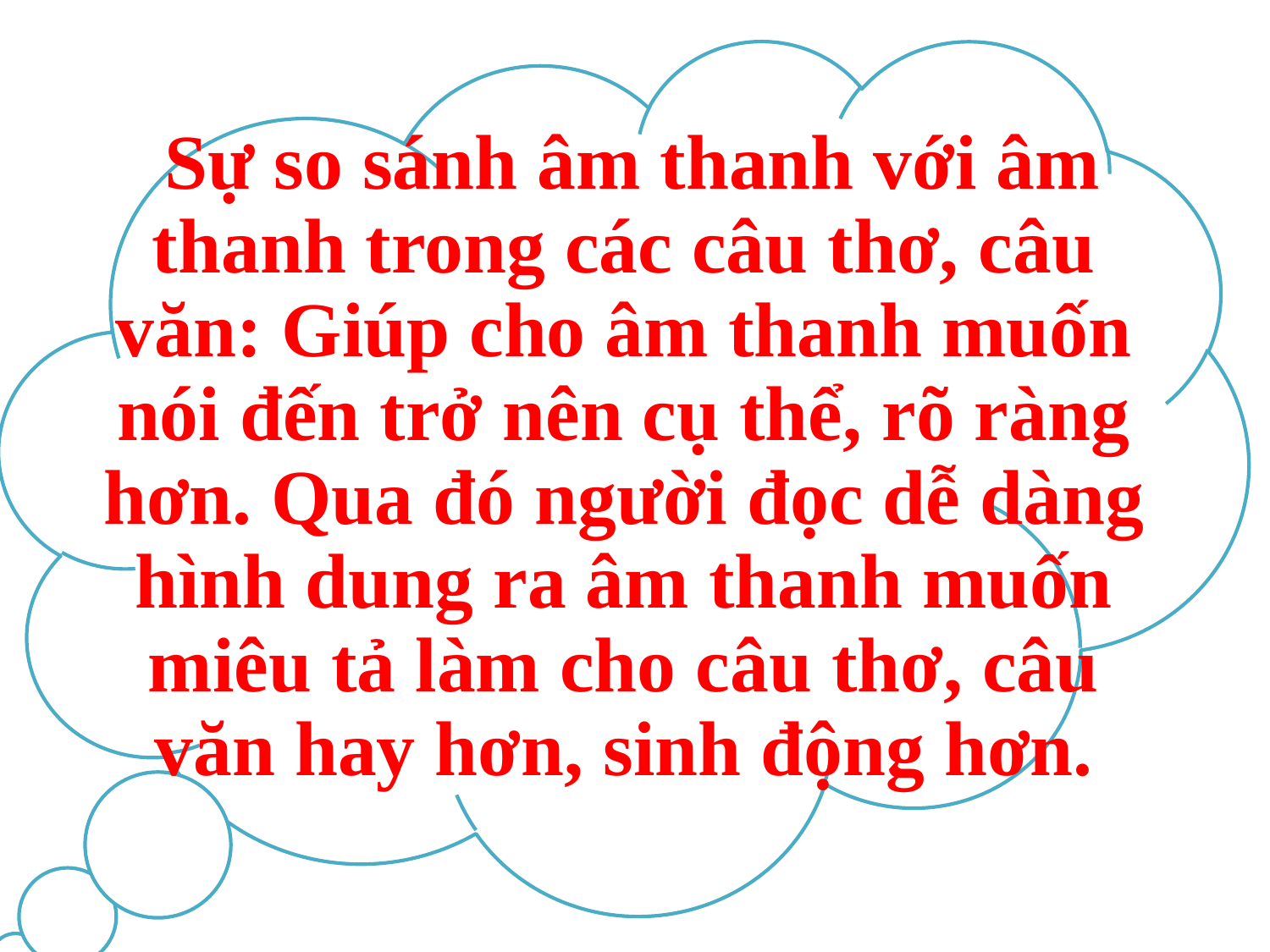

Sự so sánh âm thanh với âm thanh trong các câu thơ, câu văn: Giúp cho âm thanh muốn nói đến trở nên cụ thể, rõ ràng hơn. Qua đó người đọc dễ dàng hình dung ra âm thanh muốn miêu tả làm cho câu thơ, câu văn hay hơn, sinh động hơn.